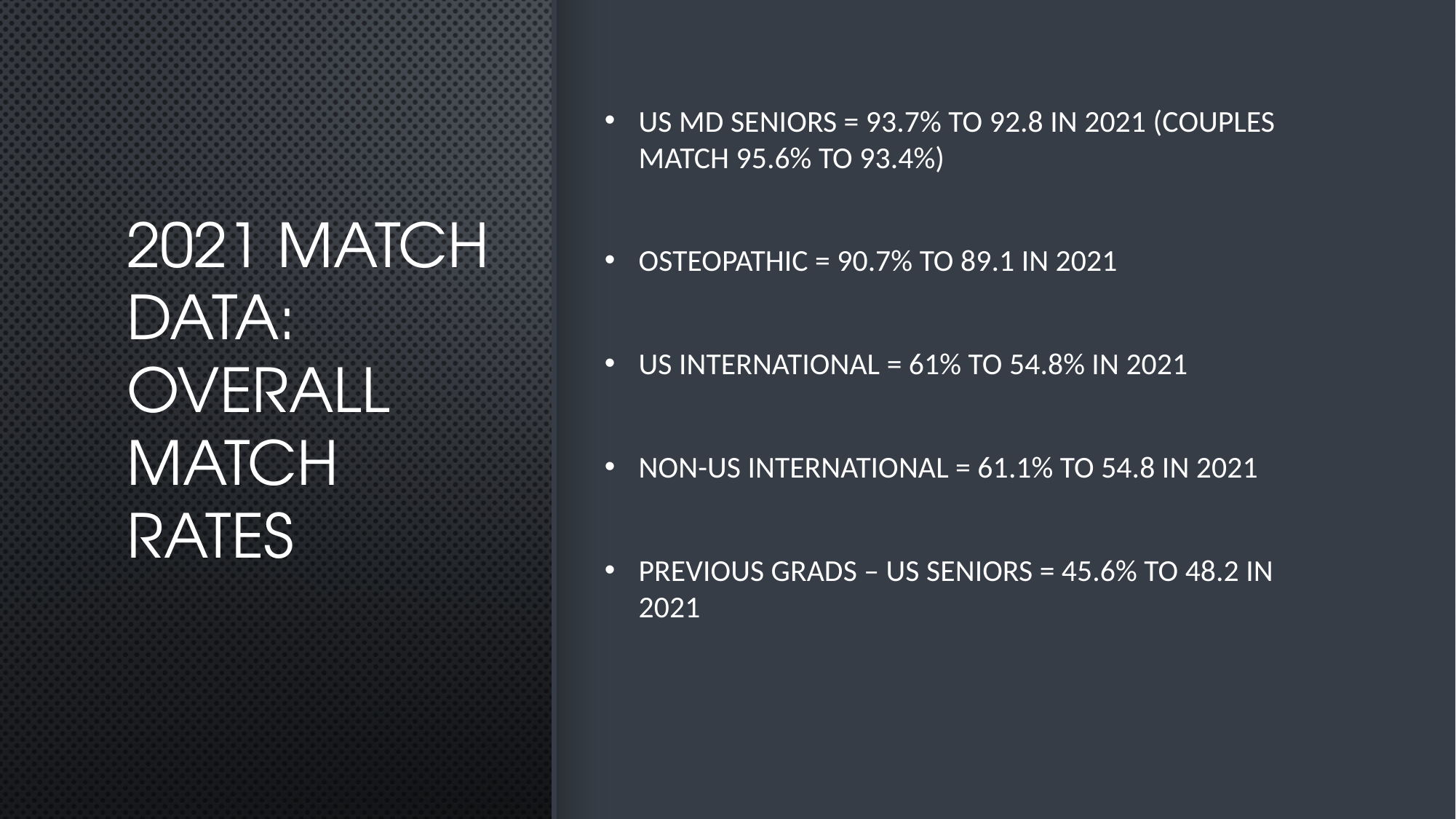

# 2021 match data: overall match rates
US MD Seniors = 93.7% to 92.8 in 2021 (Couples Match 95.6% to 93.4%)

Osteopathic = 90.7% to 89.1 in 2021

US International = 61% to 54.8% in 2021

Non-US International = 61.1% to 54.8 in 2021

Previous Grads – US Seniors = 45.6% to 48.2 in 2021